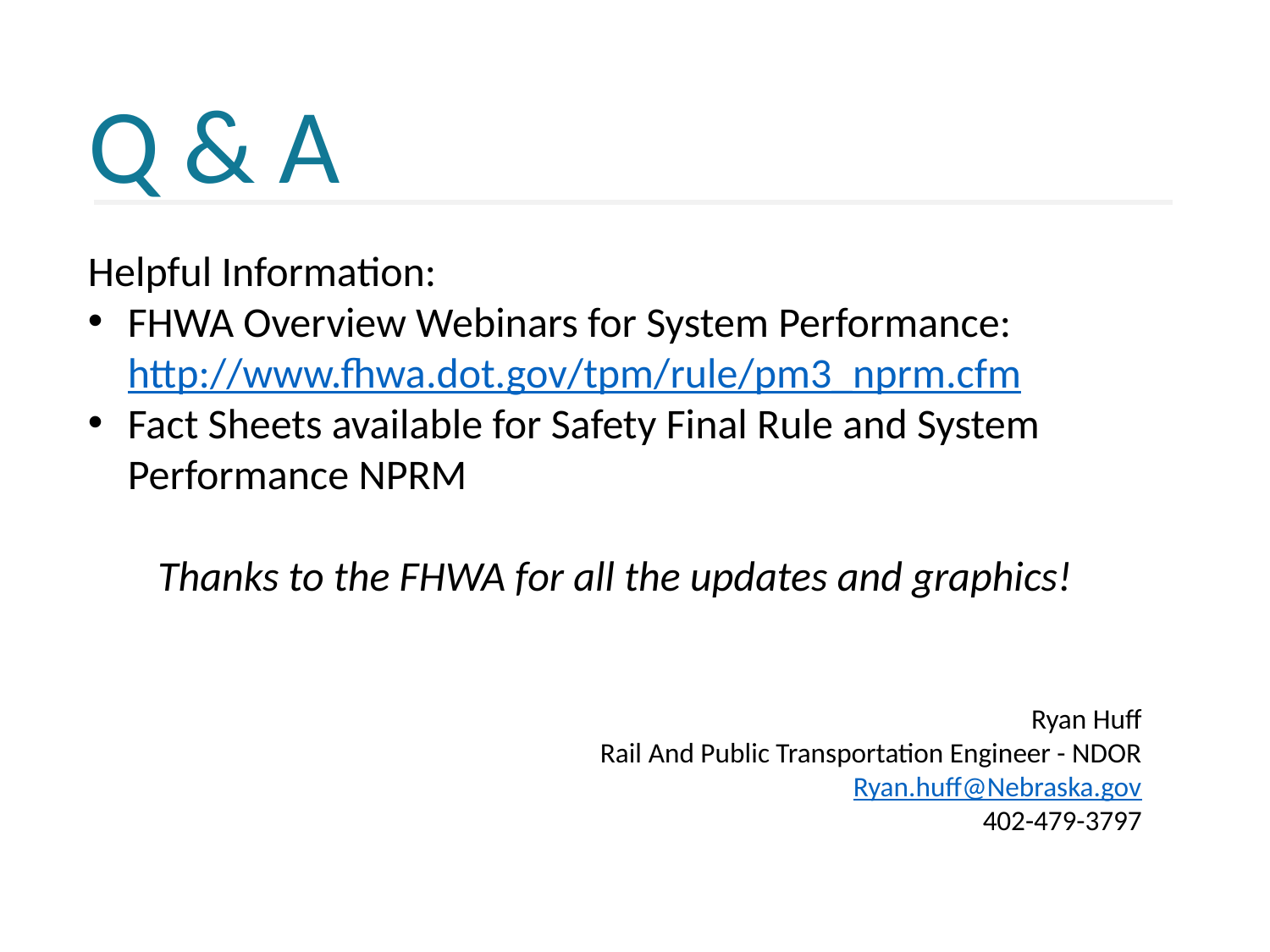

# Q & A
Helpful Information:
FHWA Overview Webinars for System Performance: http://www.fhwa.dot.gov/tpm/rule/pm3_nprm.cfm
Fact Sheets available for Safety Final Rule and System Performance NPRM

Thanks to the FHWA for all the updates and graphics!

Ryan Huff
Rail And Public Transportation Engineer - NDOR
Ryan.huff@Nebraska.gov
402-479-3797